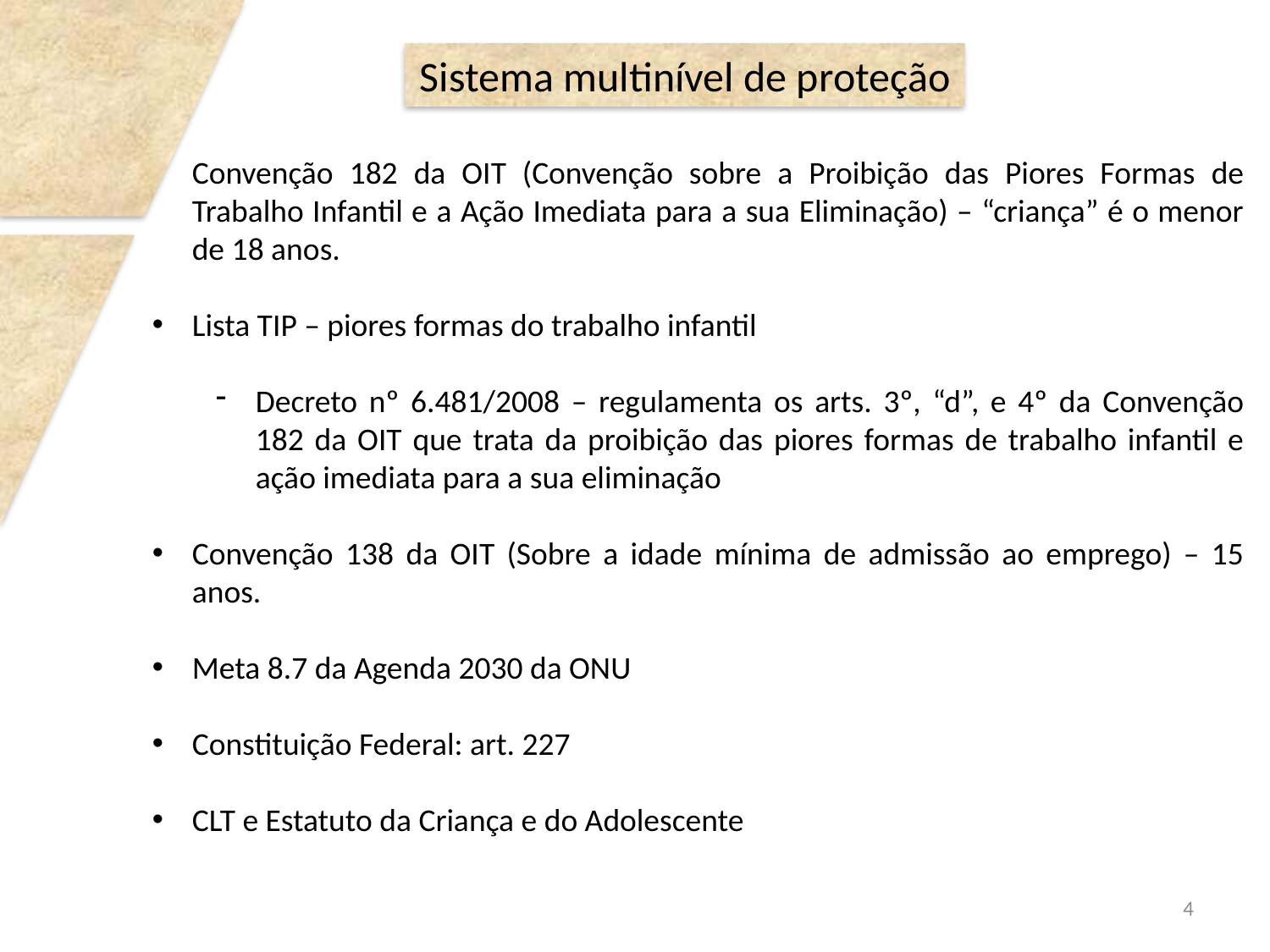

Sistema multinível de proteção

Convenção 182 da OIT (Convenção sobre a Proibição das Piores Formas de Trabalho Infantil e a Ação Imediata para a sua Eliminação) – “criança” é o menor de 18 anos.

Lista TIP – piores formas do trabalho infantil

Decreto nº 6.481/2008 – regulamenta os arts. 3º, “d”, e 4º da Convenção 182 da OIT que trata da proibição das piores formas de trabalho infantil e ação imediata para a sua eliminação

Convenção 138 da OIT (Sobre a idade mínima de admissão ao emprego) – 15 anos.

Meta 8.7 da Agenda 2030 da ONU

Constituição Federal: art. 227

CLT e Estatuto da Criança e do Adolescente

4